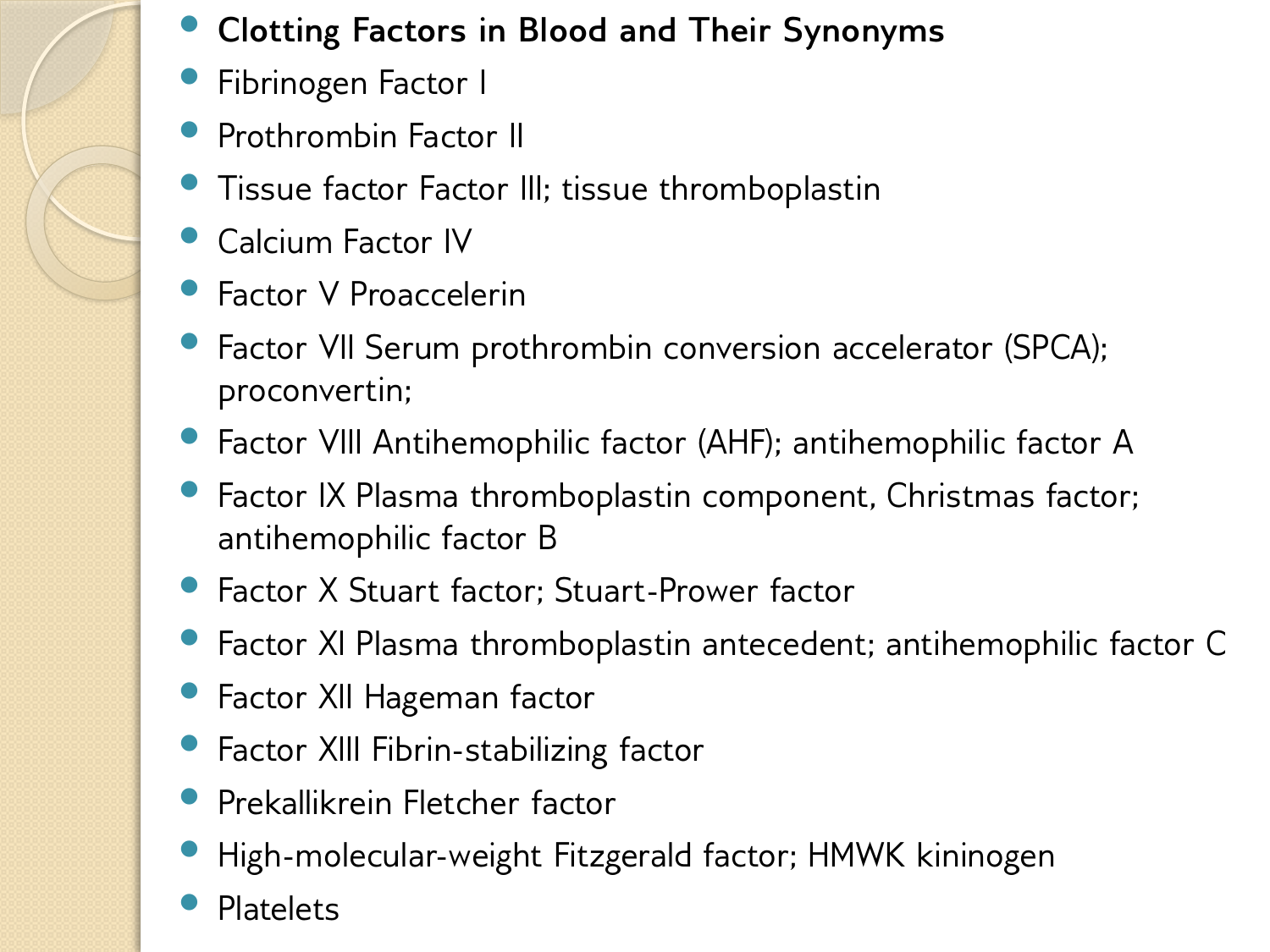

Clotting Factors in Blood and Their Synonyms
Fibrinogen Factor I
Prothrombin Factor II
Tissue factor Factor III; tissue thromboplastin
Calcium Factor IV
Factor V Proaccelerin
Factor VII Serum prothrombin conversion accelerator (SPCA); proconvertin;
Factor VIII Antihemophilic factor (AHF); antihemophilic factor A
Factor IX Plasma thromboplastin component, Christmas factor;  antihemophilic factor B
Factor X Stuart factor; Stuart-Prower factor
Factor XI Plasma thromboplastin antecedent; antihemophilic factor C
Factor XII Hageman factor
Factor XIII Fibrin-stabilizing factor
Prekallikrein Fletcher factor
High-molecular-weight Fitzgerald factor; HMWK kininogen
Platelets
#